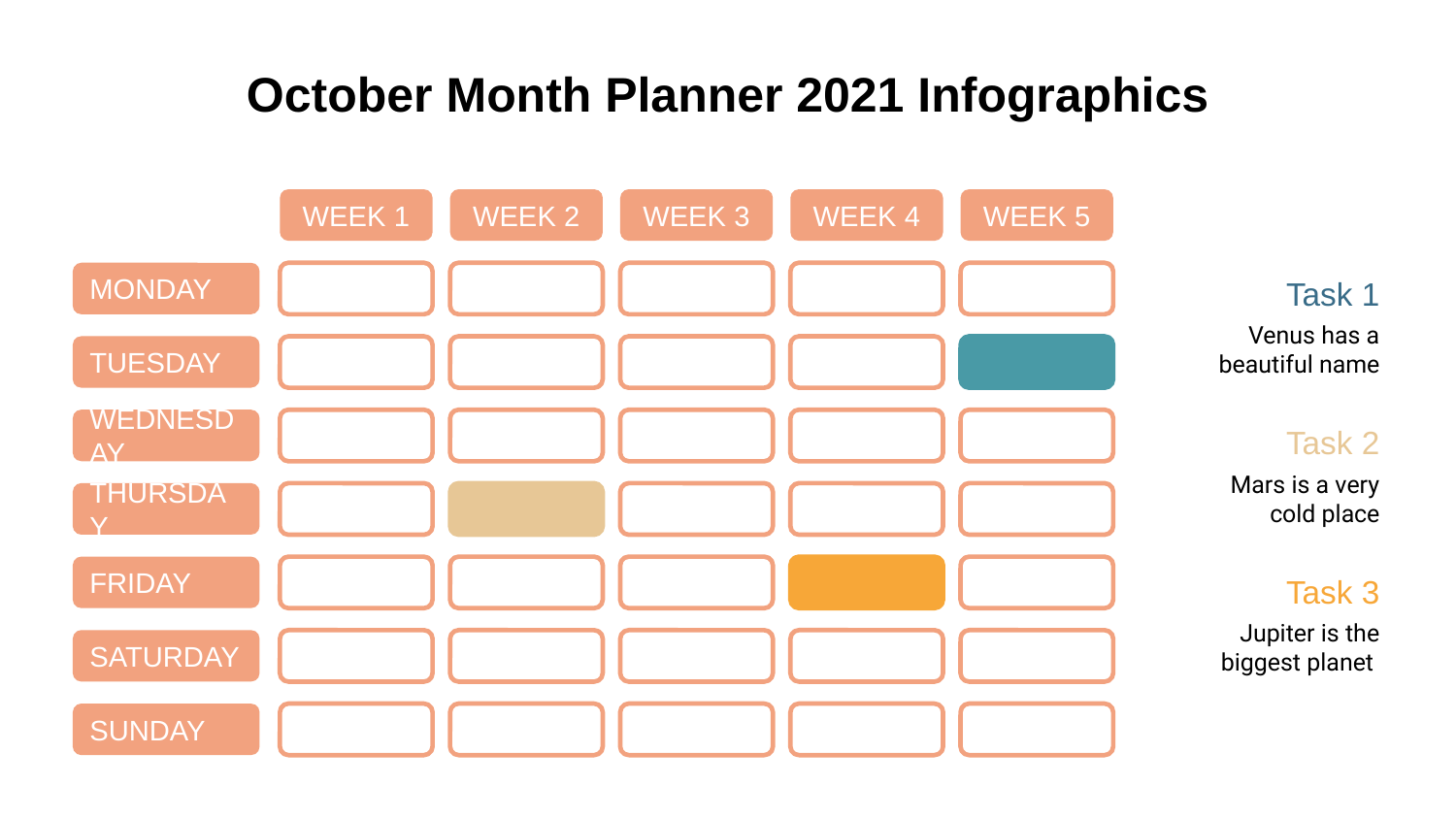

# October Month Planner 2021 Infographics
WEEK 1
WEEK 2
WEEK 3
WEEK 4
WEEK 5
Task 1
MONDAY

Venus has a beautiful name

TUESDAY

Task 2
WEDNESDAY

Mars is a very cold place

THURSDAY

FRIDAY

Task 3
Jupiter is the biggest planet

SATURDAY

SUNDAY